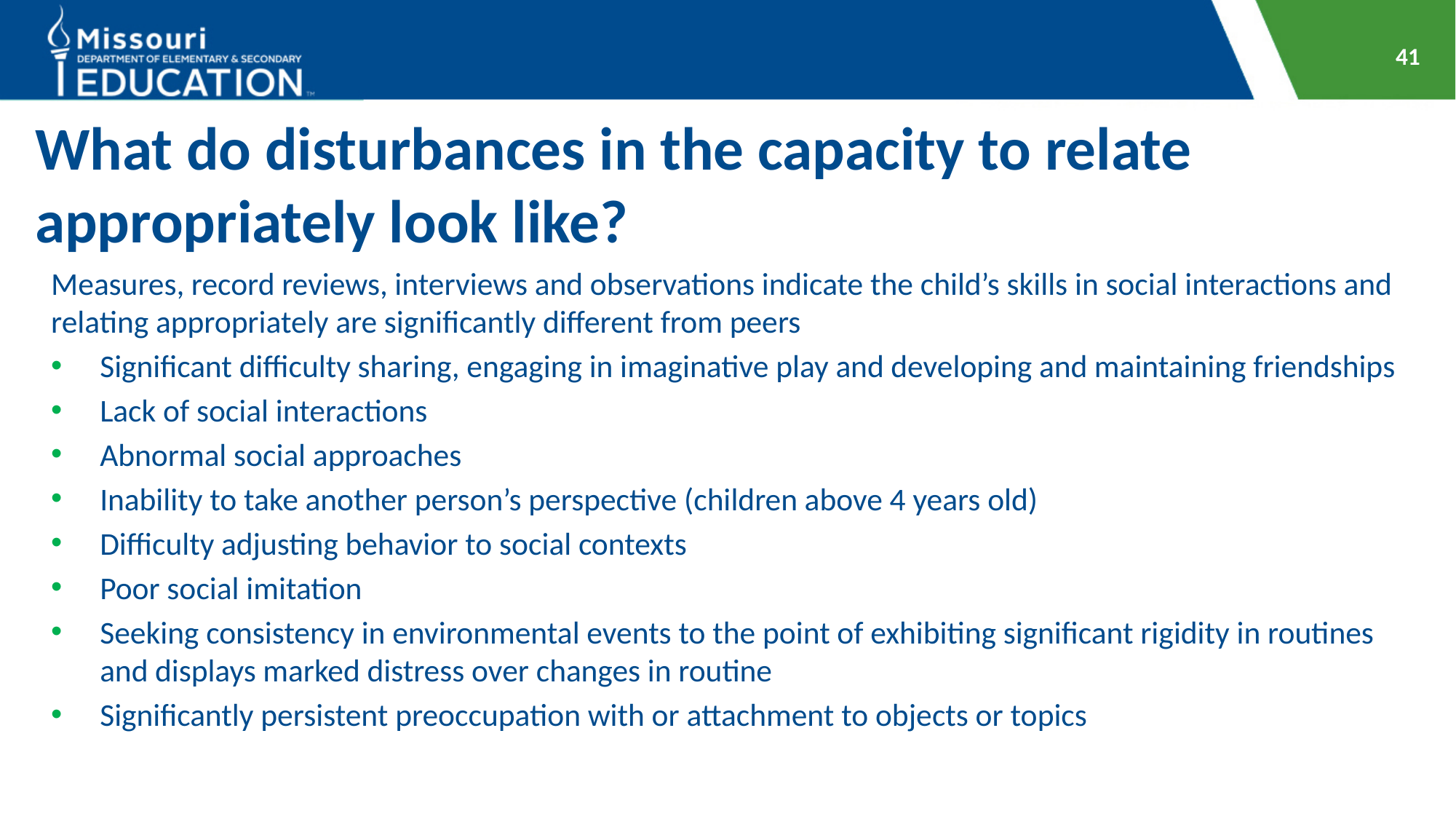

41
# What do disturbances in the capacity to relate appropriately look like?
Measures, record reviews, interviews and observations indicate the child’s skills in social interactions and relating appropriately are significantly different from peers
Significant difficulty sharing, engaging in imaginative play and developing and maintaining friendships
Lack of social interactions
Abnormal social approaches
Inability to take another person’s perspective (children above 4 years old)
Difficulty adjusting behavior to social contexts
Poor social imitation
Seeking consistency in environmental events to the point of exhibiting significant rigidity in routines and displays marked distress over changes in routine
Significantly persistent preoccupation with or attachment to objects or topics